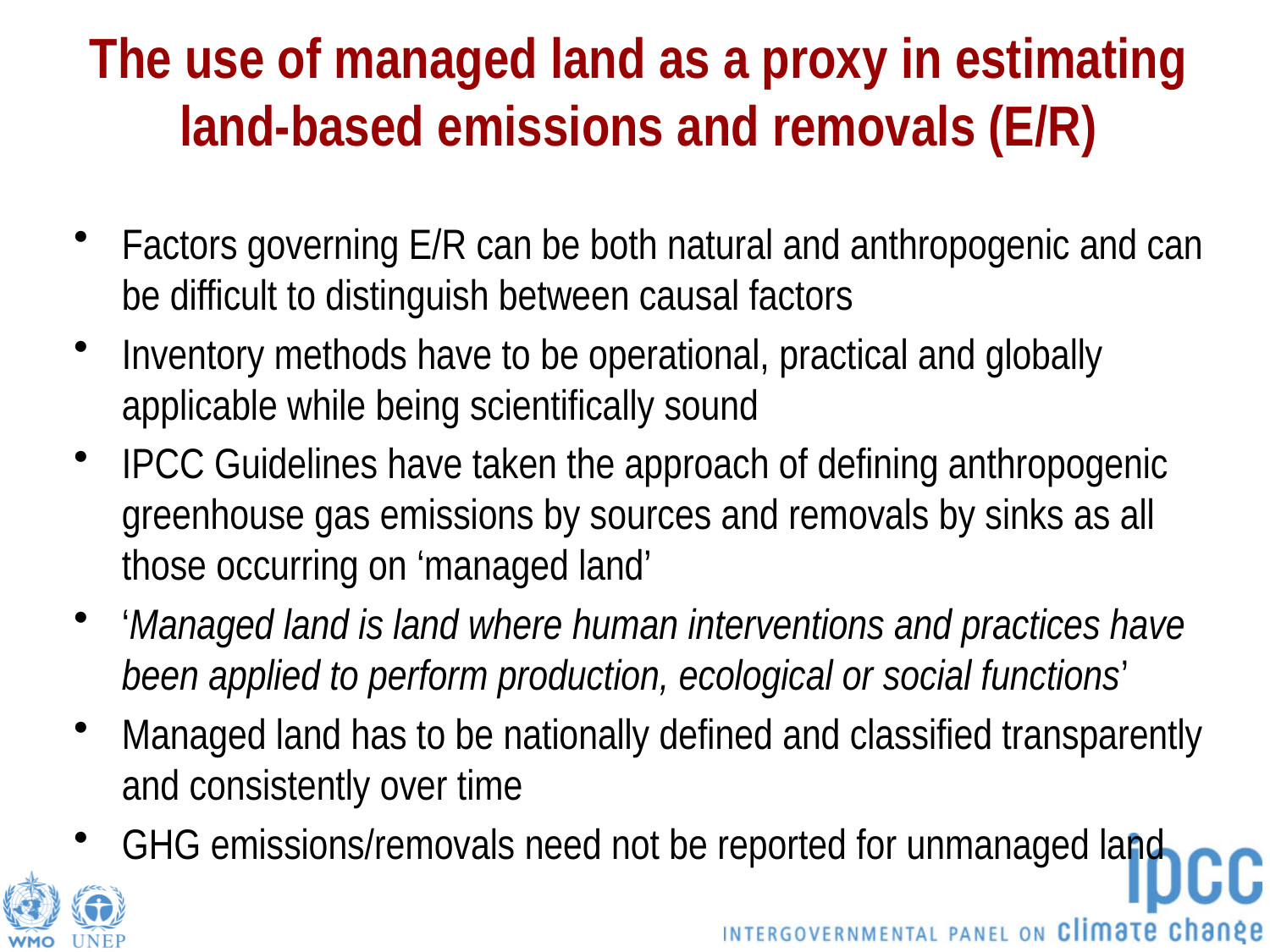

# The use of managed land as a proxy in estimating land-based emissions and removals (E/R)
Factors governing E/R can be both natural and anthropogenic and can be difficult to distinguish between causal factors
Inventory methods have to be operational, practical and globally applicable while being scientifically sound
IPCC Guidelines have taken the approach of defining anthropogenic greenhouse gas emissions by sources and removals by sinks as all those occurring on ‘managed land’
‘Managed land is land where human interventions and practices have been applied to perform production, ecological or social functions’
Managed land has to be nationally defined and classified transparently and consistently over time
GHG emissions/removals need not be reported for unmanaged land